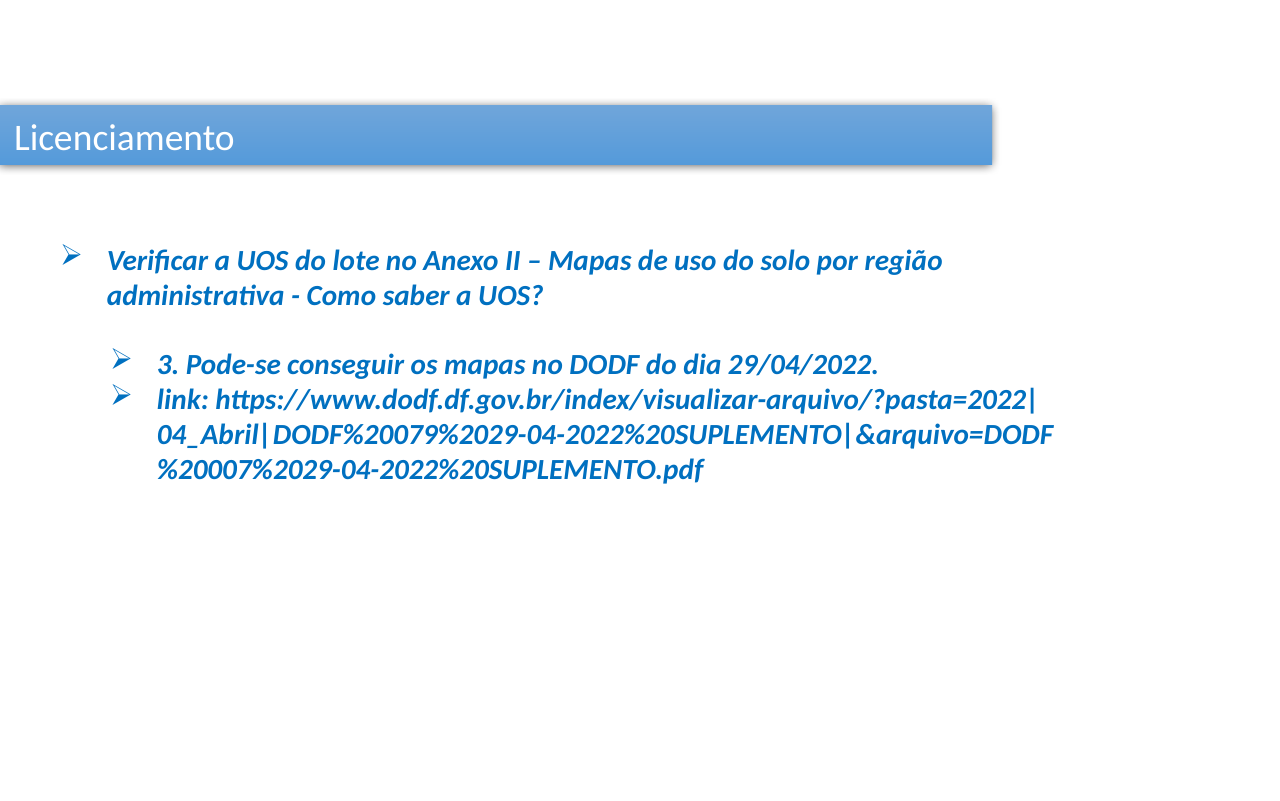

Licenciamento

Verificar a UOS do lote no Anexo II – Mapas de uso do solo por região administrativa - Como saber a UOS?

3. Pode-se conseguir os mapas no DODF do dia 29/04/2022.
link: https://www.dodf.df.gov.br/index/visualizar-arquivo/?pasta=2022|04_Abril|DODF%20079%2029-04-2022%20SUPLEMENTO|&arquivo=DODF%20007%2029-04-2022%20SUPLEMENTO.pdf